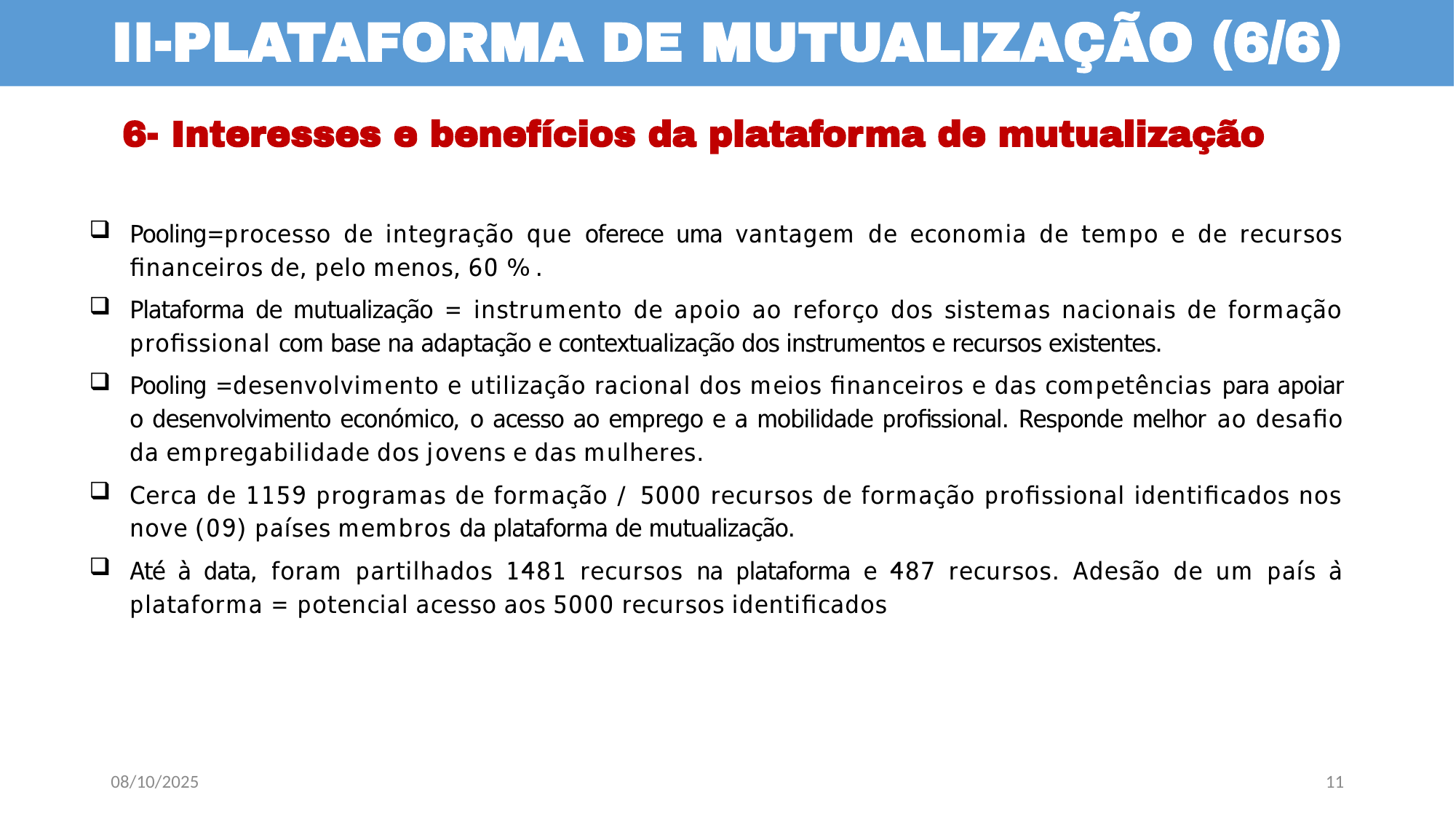

II-PLATAFORMA DE MUTUALIZAÇÃO (6/6)
6- Interesses e benefícios da plataforma de mutualização
Pooling=processo de integração que oferece uma vantagem de economia de tempo e de recursos financeiros de, pelo menos, 60 %.
Plataforma de mutualização = instrumento de apoio ao reforço dos sistemas nacionais de formação profissional com base na adaptação e contextualização dos instrumentos e recursos existentes.
Pooling =desenvolvimento e utilização racional dos meios financeiros e das competências para apoiar o desenvolvimento económico, o acesso ao emprego e a mobilidade profissional. Responde melhor ao desafio da empregabilidade dos jovens e das mulheres.
Cerca de 1159 programas de formação / 5000 recursos de formação profissional identificados nos nove (09) países membros da plataforma de mutualização.
Até à data, foram partilhados 1481 recursos na plataforma e 487 recursos. Adesão de um país à plataforma = potencial acesso aos 5000 recursos identificados
08/10/2025
11